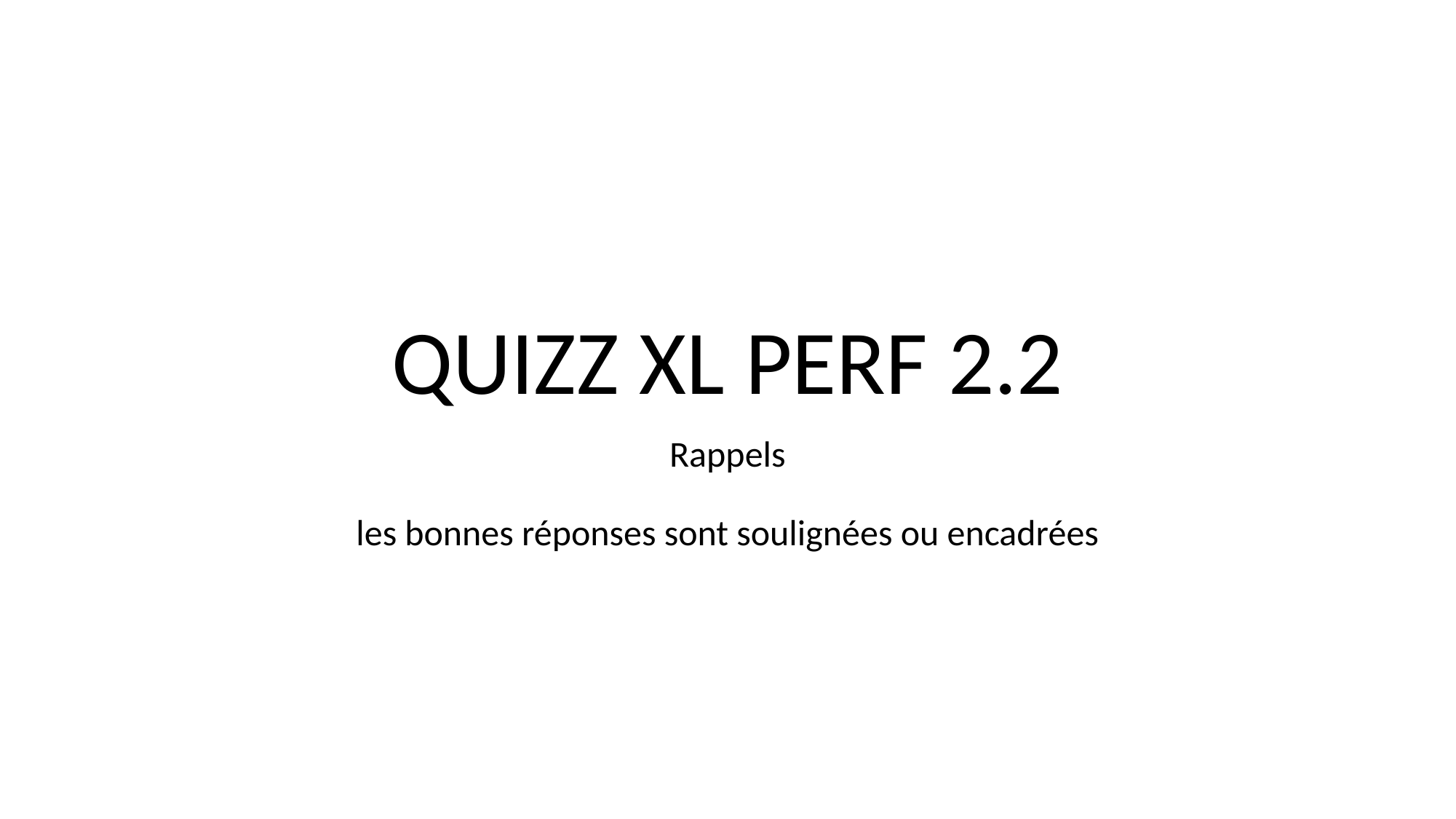

# QUIZZ XL PERF 2.2
Rappels
les bonnes réponses sont soulignées ou encadrées